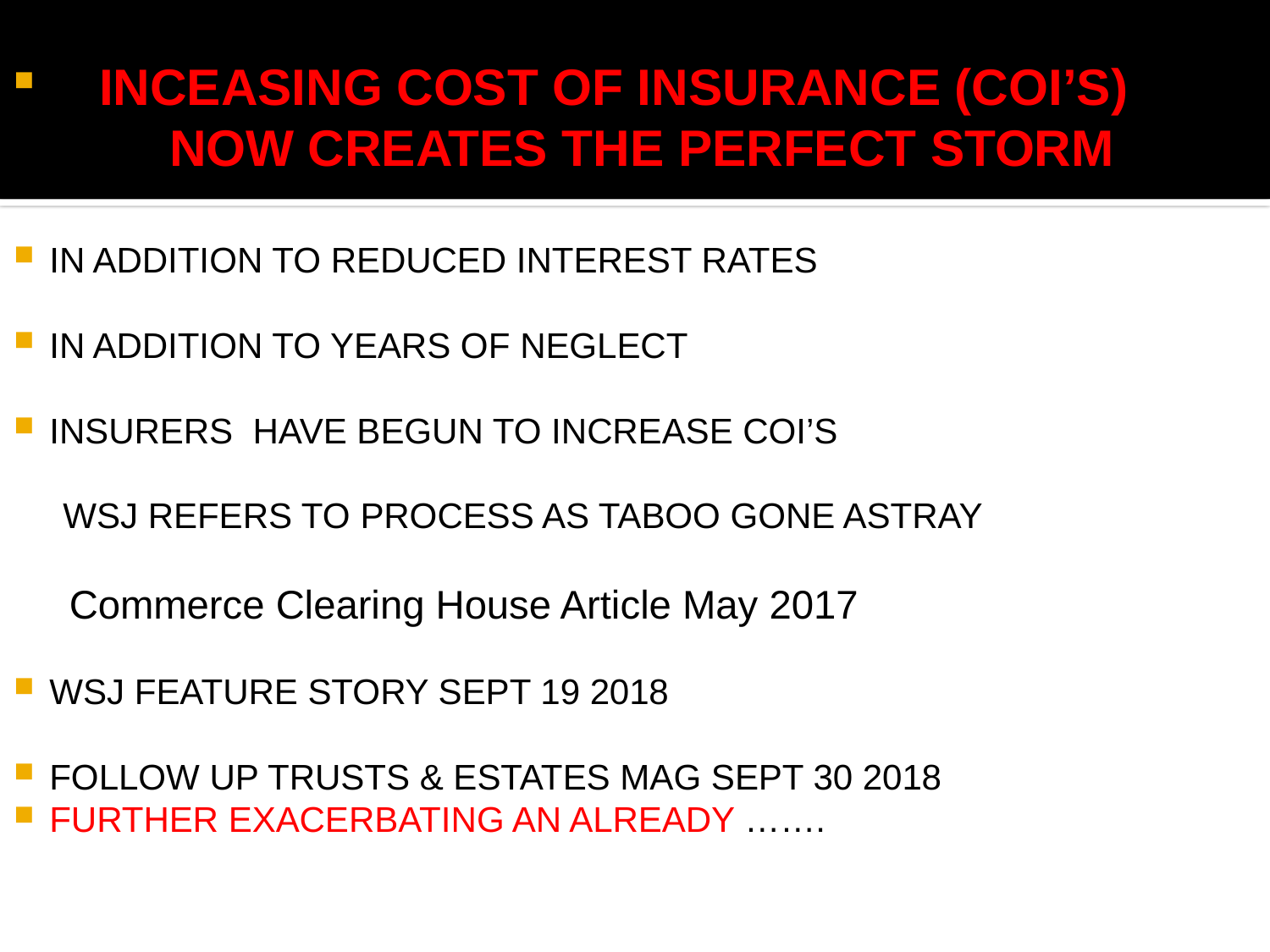

# INCREASING COST OF INSURANCE
     INCEASING COST OF INSURANCE (COI’S)
           NOW CREATES THE PERFECT STORM

IN ADDITION TO REDUCED INTEREST RATES

IN ADDITION TO YEARS OF NEGLECT

INSURERS  HAVE BEGUN TO INCREASE COI’S

     WSJ REFERS TO PROCESS AS TABOO GONE ASTRAY

     Commerce Clearing House Article May 2017

WSJ FEATURE STORY SEPT 19 2018

FOLLOW UP TRUSTS & ESTATES MAG SEPT 30 2018
FURTHER EXACERBATING AN ALREADY …….